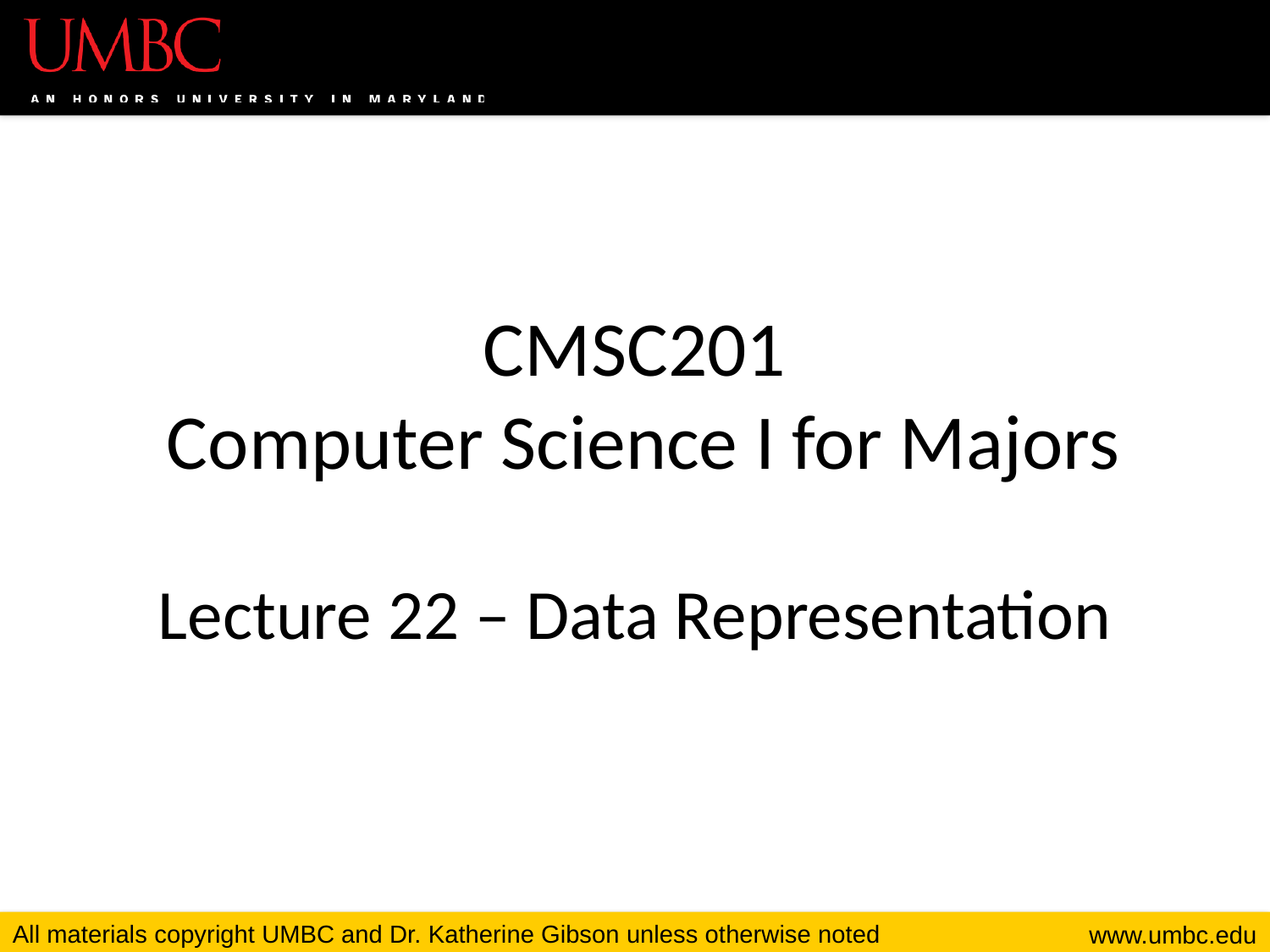

# CMSC201 Computer Science I for Majors Lecture 22 – Data Representation